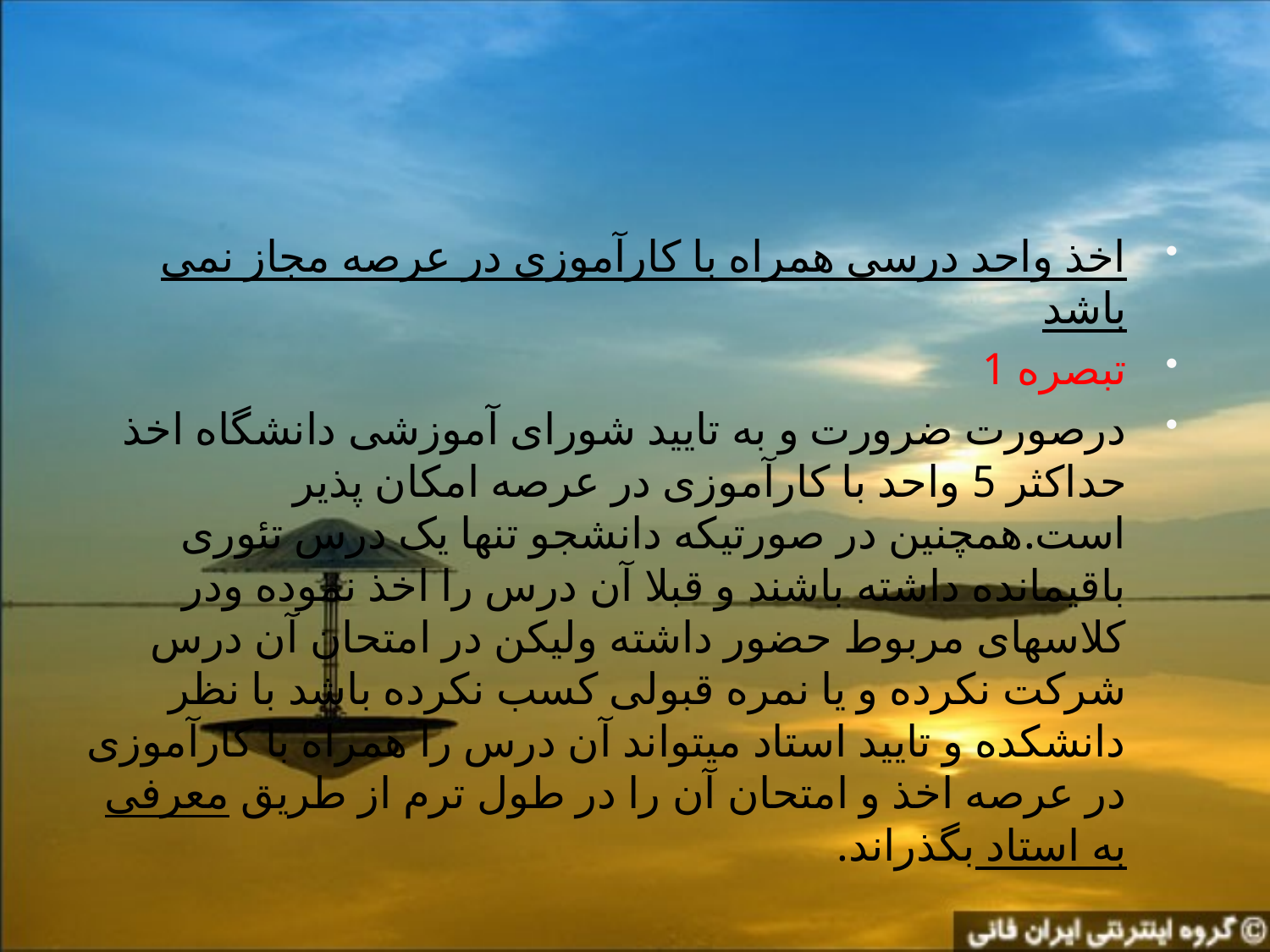

#
اخذ واحد درسی همراه با کارآموزی در عرصه مجاز نمی باشد
تبصره 1
درصورت ضرورت و به تایید شورای آموزشی دانشگاه اخذ حداکثر 5 واحد با کارآموزی در عرصه امکان پذیر است.همچنین در صورتیکه دانشجو تنها یک درس تئوری باقیمانده داشته باشند و قبلا آن درس را اخذ نموده ودر کلاسهای مربوط حضور داشته ولیکن در امتحان آن درس شرکت نکرده و یا نمره قبولی کسب نکرده باشد با نظر دانشکده و تایید استاد میتواند آن درس را همراه با کارآموزی در عرصه اخذ و امتحان آن را در طول ترم از طریق معرفی به استاد بگذراند.